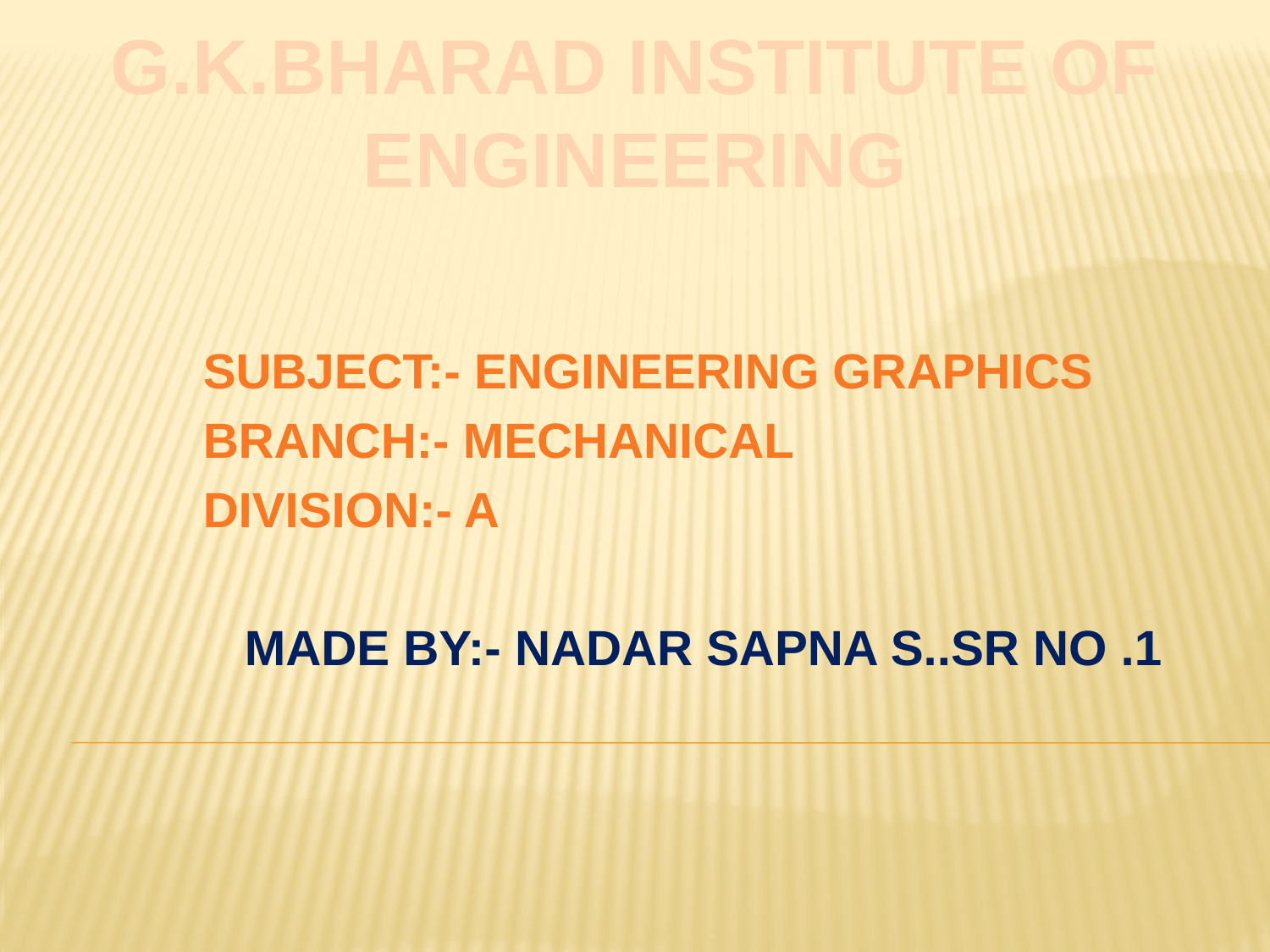

# G.K.BHARAD INSTITUTE OF ENGINEERING
SUBJECT:- ENGINEERING GRAPHICS
BRANCH:- MECHANICAL
DIVISION:- A

MADE BY:- NADAR SAPNA S..SR NO .1